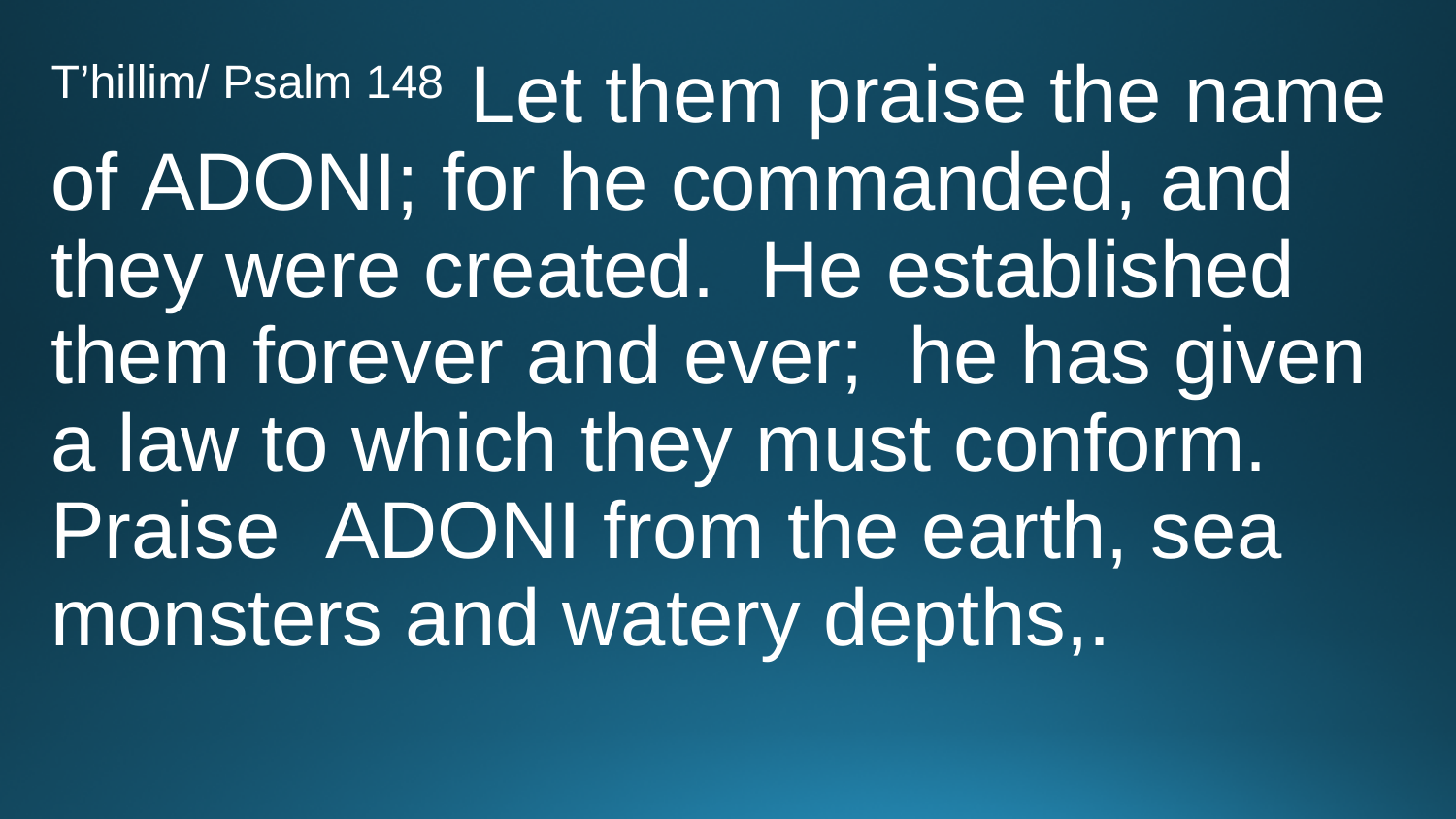

T’hillim/ Psalm 148  Let them praise the name of Adoni; for he commanded, and they were created.  He established them forever and ever;  he has given a law to which they must conform. Praise  Adoni from the earth, sea monsters and watery depths,.